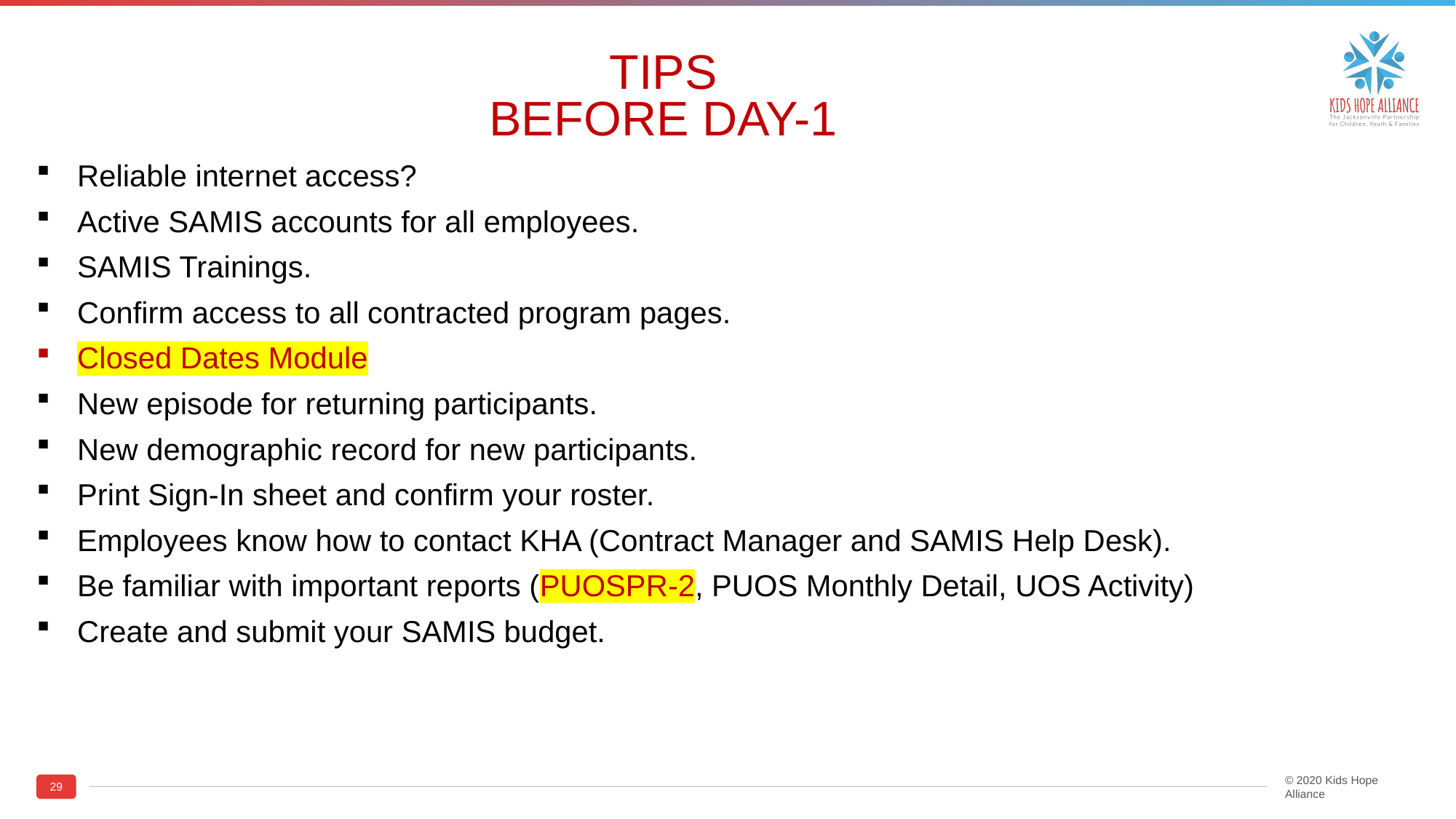

29
# Tips Before day-1
Reliable internet access?
Active SAMIS accounts for all employees.
SAMIS Trainings.
Confirm access to all contracted program pages.
Closed Dates Module
New episode for returning participants.
New demographic record for new participants.
Print Sign-In sheet and confirm your roster.
Employees know how to contact KHA (Contract Manager and SAMIS Help Desk).
Be familiar with important reports (PUOSPR-2, PUOS Monthly Detail, UOS Activity)
Create and submit your SAMIS budget.